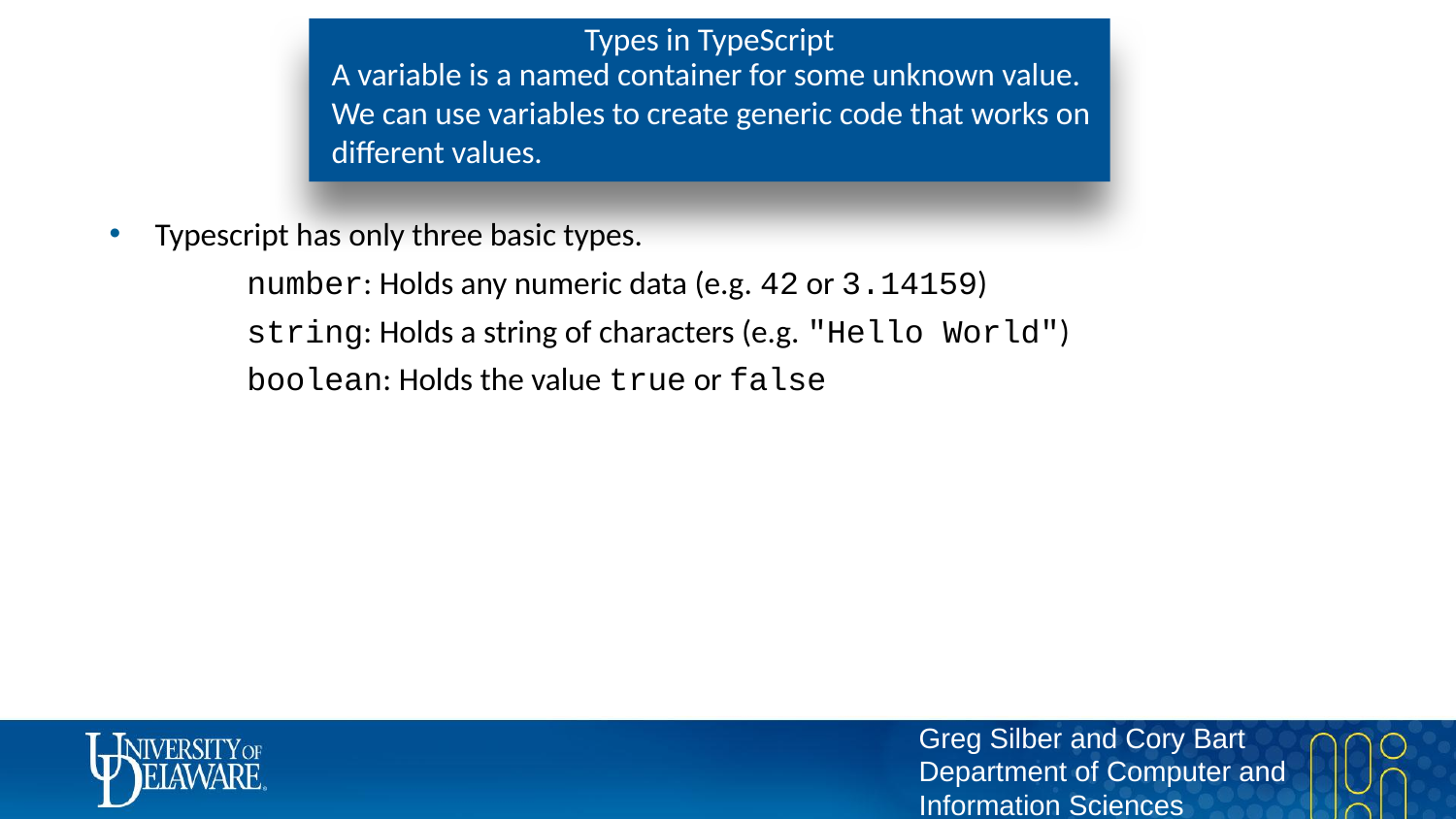

# Types in TypeScript
A variable is a named container for some unknown value. We can use variables to create generic code that works on different values.
Typescript has only three basic types.
number: Holds any numeric data (e.g. 42 or 3.14159)
string: Holds a string of characters (e.g. "Hello World")
boolean: Holds the value true or false